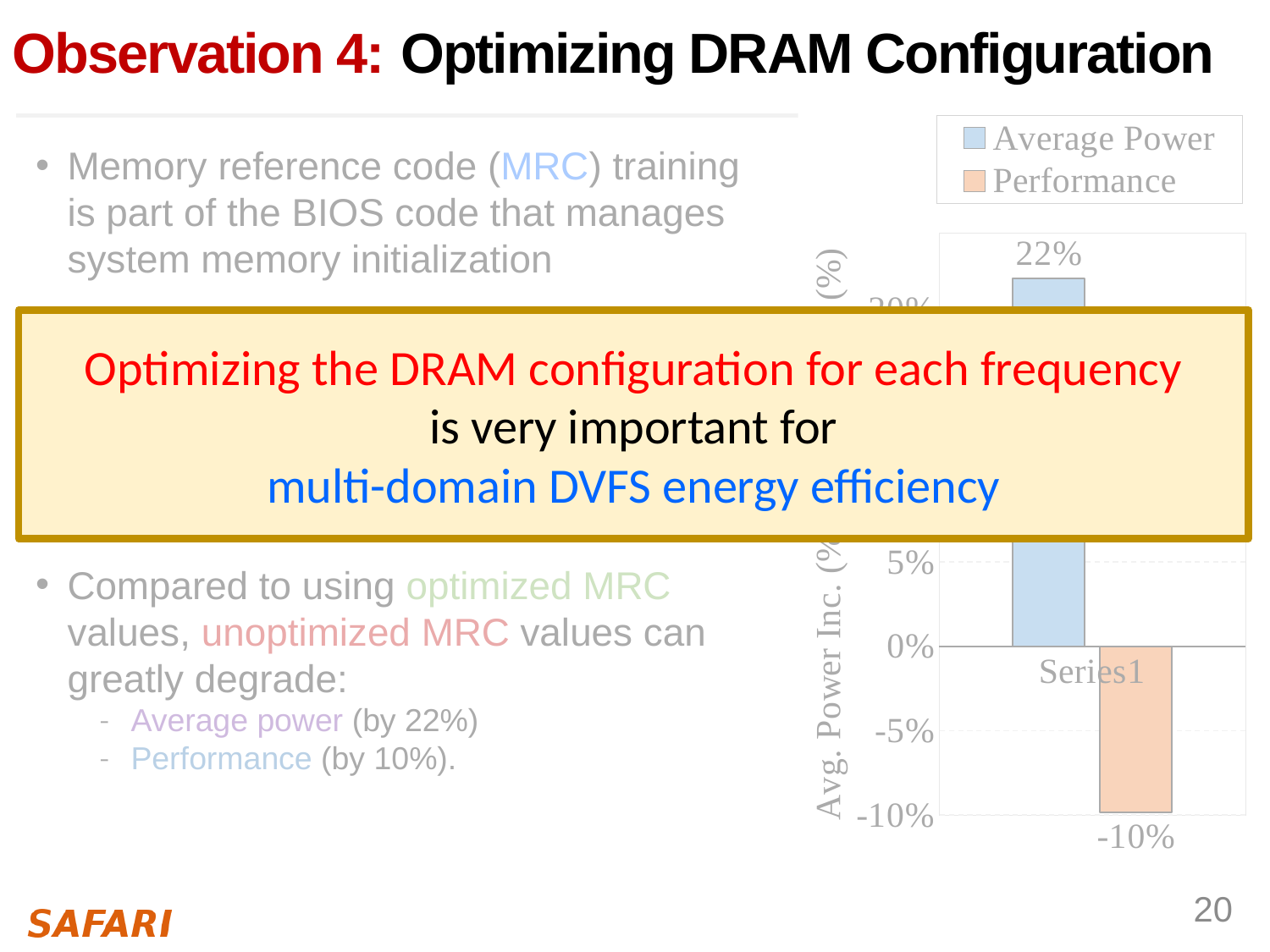

# Observation 4: Optimizing DRAM Configuration

### Chart

| Category | Average Power | Performance  |
|---|---|---|
|  | 0.21802679658952506 | -0.09823529411764709 |
Optimizing the DRAM configuration for each frequency
is very important for
multi-domain DVFS energy efficiency
Memory reference code (MRC) training is part of the BIOS code that manages system memory initialization

The purpose of MRC training is to:
Detect the DIMMs and their capabilities
Configure the configuration registers (CRs) of the memory controller (MC), DDRIO, and DIMMs

Compared to using optimized MRC values, unoptimized MRC values can greatly degrade:
Average power (by 22%)
Performance (by 10%).